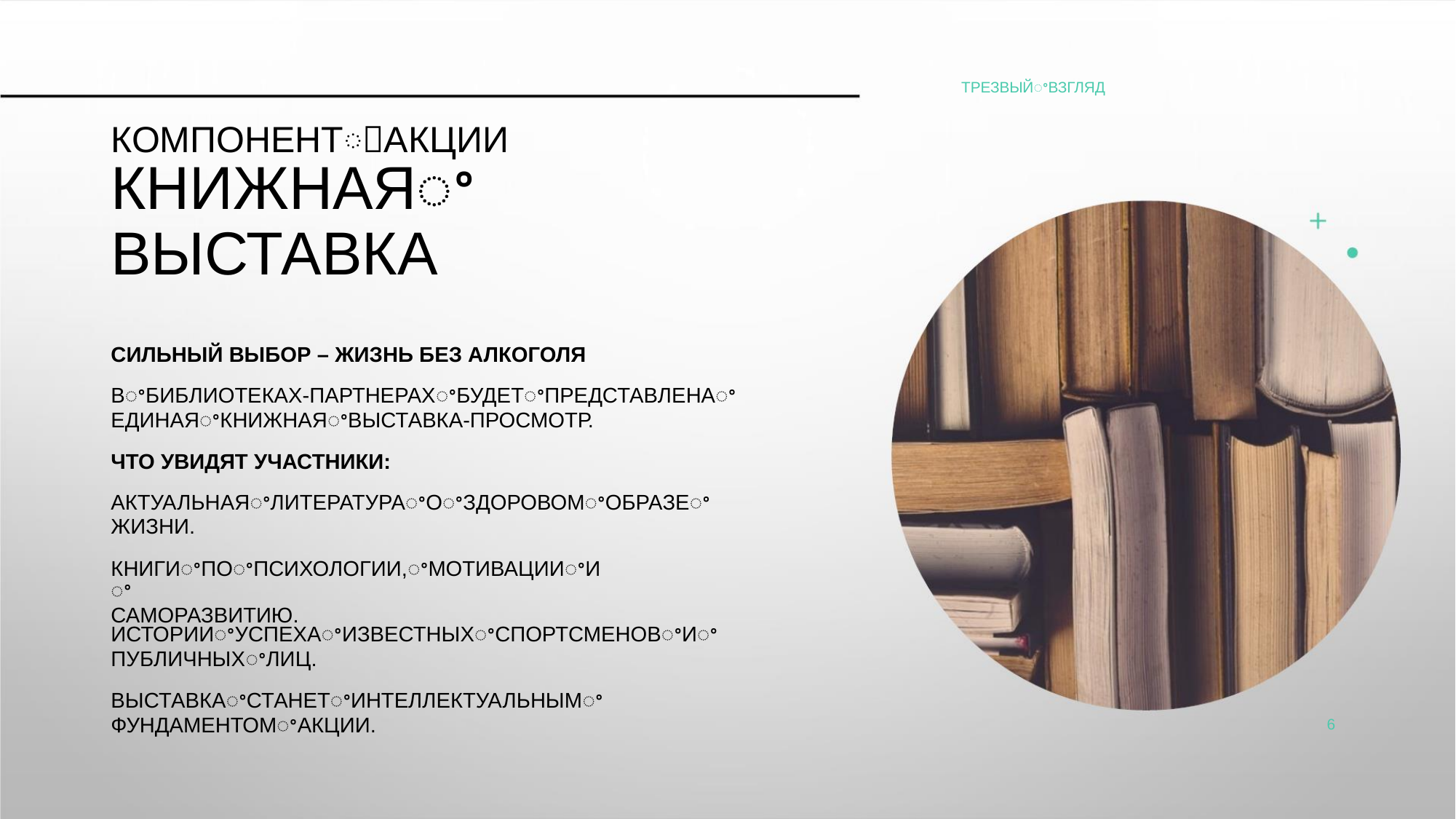

ТРЕЗВЫЙꢀВЗГЛЯД
КОМПОНЕНТꢀАКЦИИ
КНИЖНАЯꢀ
ВЫСТАВКА
СИЛЬНЫЙ ВЫБОР – ЖИЗНЬ БЕЗ АЛКОГОЛЯ
ВꢀБИБЛИОТЕКАХ-ПАРТНЕРАХꢀБУДЕТꢀПРЕДСТАВЛЕНАꢀ
ЕДИНАЯꢀКНИЖНАЯꢀВЫСТАВКА-ПРОСМОТР.
ЧТО УВИДЯТ УЧАСТНИКИ:
АКТУАЛЬНАЯꢀЛИТЕРАТУРАꢀОꢀЗДОРОВОМꢀОБРАЗЕꢀ
ЖИЗНИ.
КНИГИꢀПОꢀПСИХОЛОГИИ,ꢀМОТИВАЦИИꢀИꢀ
САМОРАЗВИТИЮ.
ИСТОРИИꢀУСПЕХАꢀИЗВЕСТНЫХꢀСПОРТСМЕНОВꢀИꢀ
ПУБЛИЧНЫХꢀЛИЦ.
ВЫСТАВКАꢀСТАНЕТꢀИНТЕЛЛЕКТУАЛЬНЫМꢀ
ФУНДАМЕНТОМꢀАКЦИИ.
6